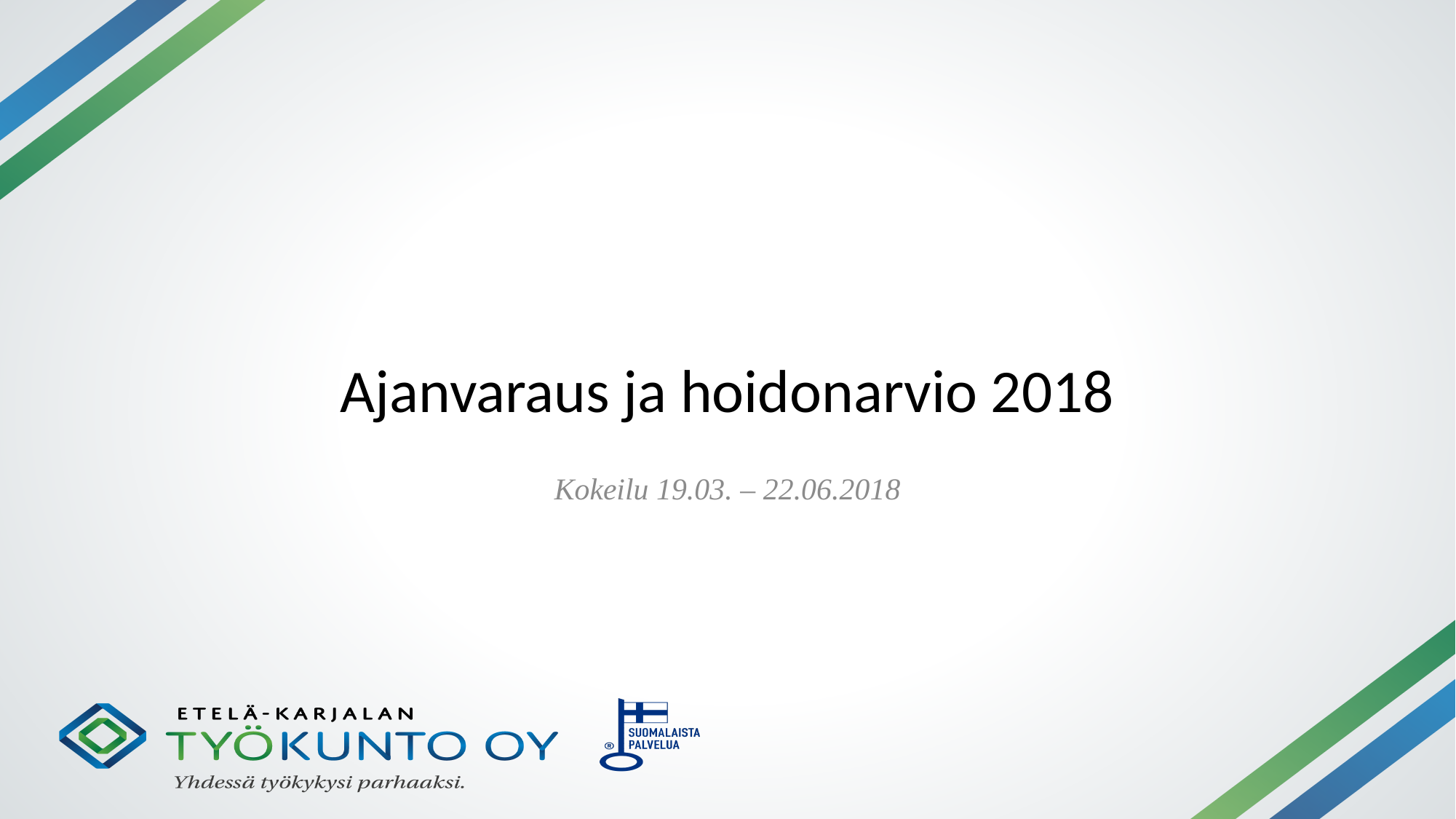

# Ajanvaraus ja hoidonarvio 2018
Kokeilu 19.03. – 22.06.2018